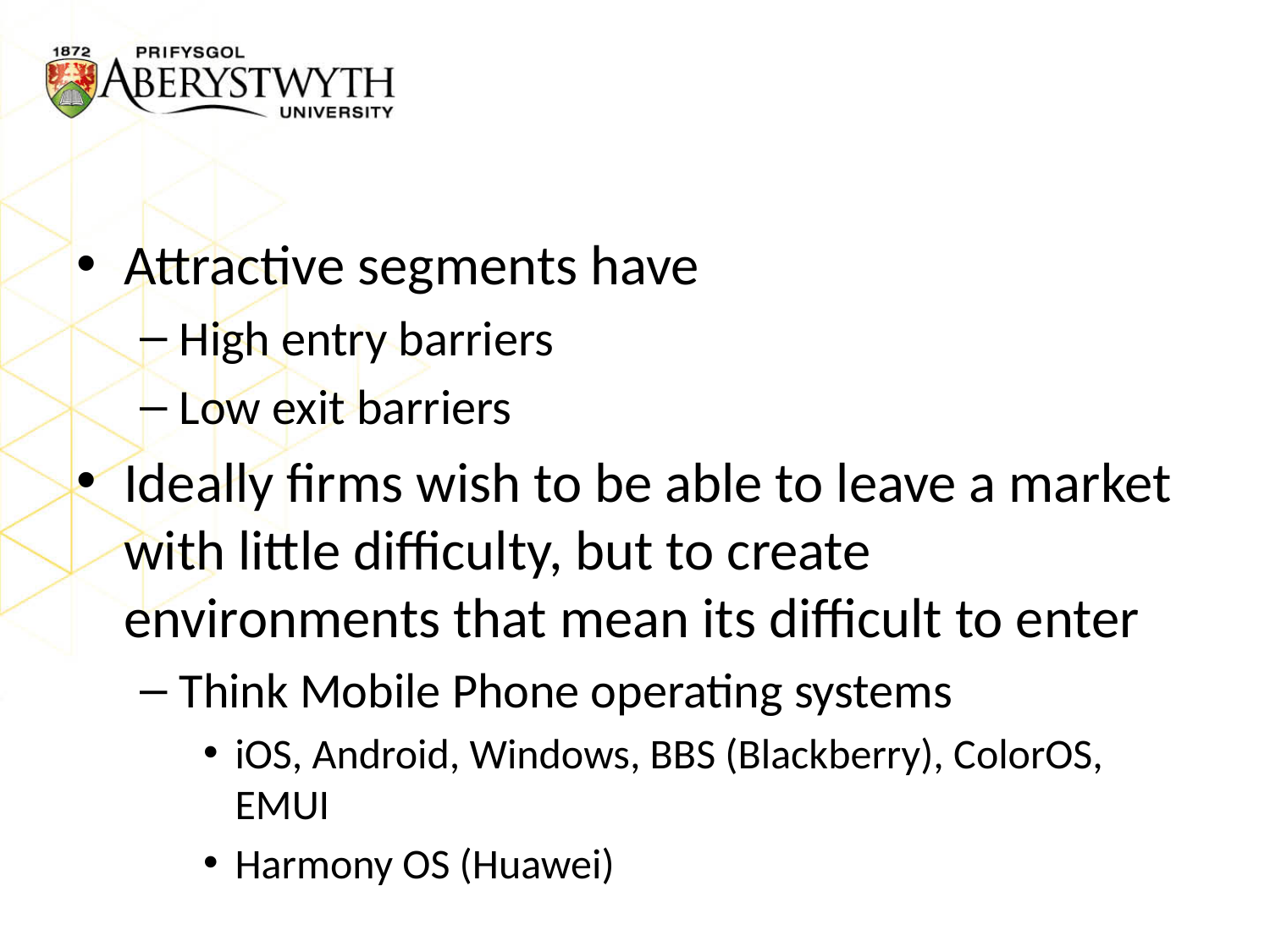

#
Attractive segments have
High entry barriers
Low exit barriers
Ideally firms wish to be able to leave a market with little difficulty, but to create environments that mean its difficult to enter
Think Mobile Phone operating systems
iOS, Android, Windows, BBS (Blackberry), ColorOS, EMUI
Harmony OS (Huawei)